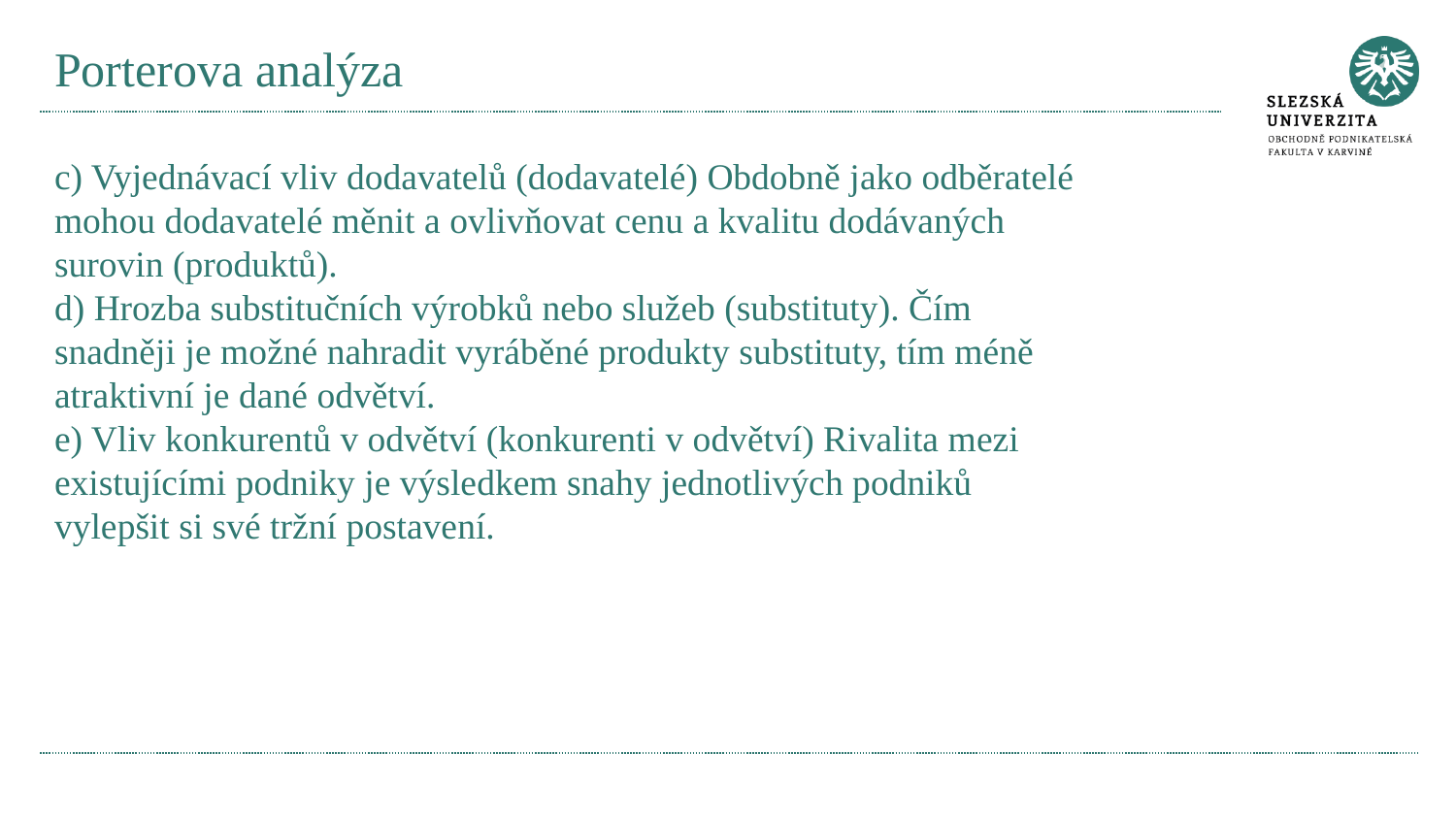

# Porterova analýza
c) Vyjednávací vliv dodavatelů (dodavatelé) Obdobně jako odběratelé mohou dodavatelé měnit a ovlivňovat cenu a kvalitu dodávaných surovin (produktů).
d) Hrozba substitučních výrobků nebo služeb (substituty). Čím snadněji je možné nahradit vyráběné produkty substituty, tím méně atraktivní je dané odvětví.
e) Vliv konkurentů v odvětví (konkurenti v odvětví) Rivalita mezi existujícími podniky je výsledkem snahy jednotlivých podniků vylepšit si své tržní postavení.